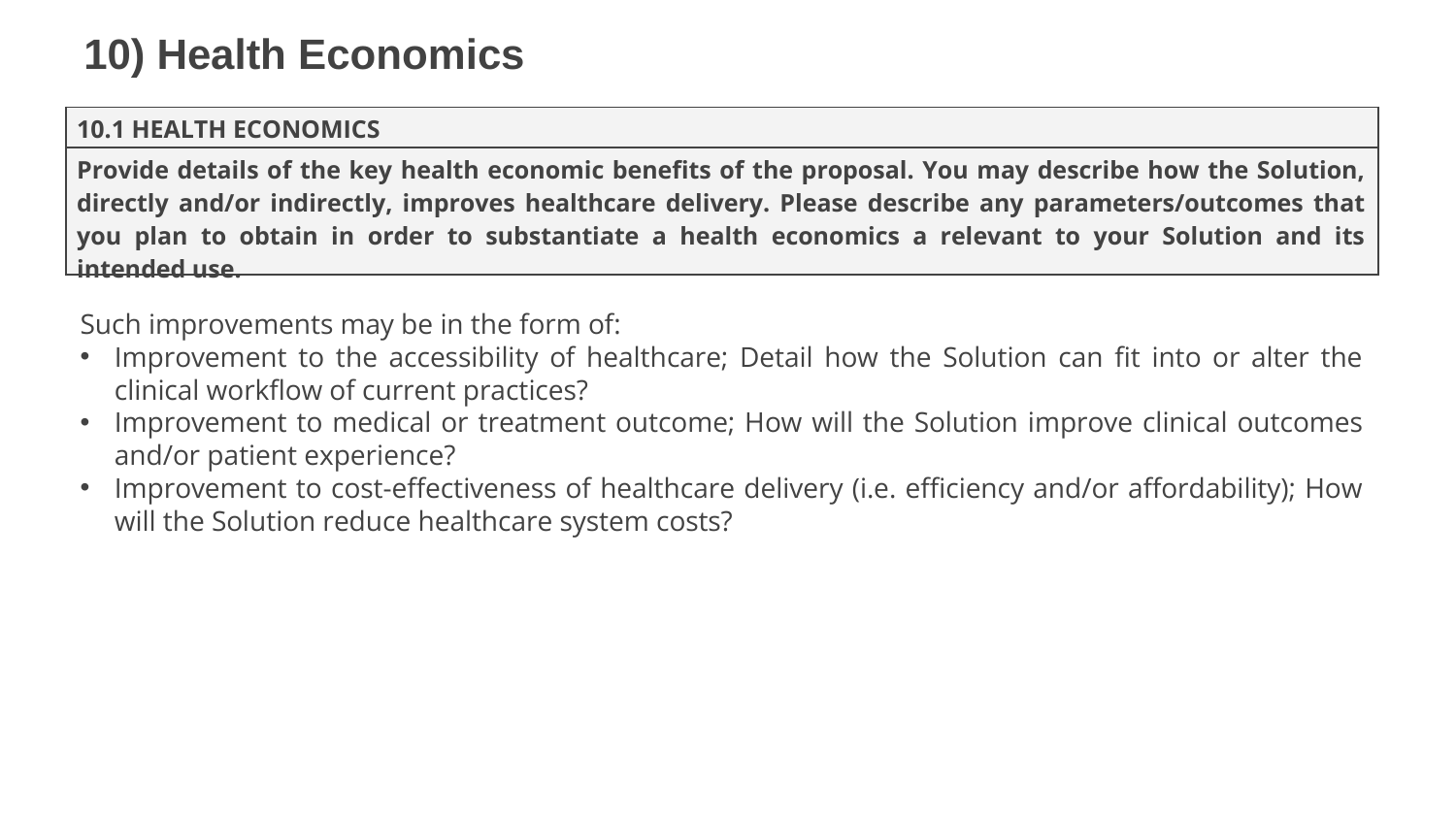

10) Health Economics
| 10.1 HEALTH ECONOMICS |
| --- |
| Provide details of the key health economic benefits of the proposal. You may describe how the Solution, directly and/or indirectly, improves healthcare delivery. Please describe any parameters/outcomes that you plan to obtain in order to substantiate a health economics a relevant to your Solution and its intended use. |
Such improvements may be in the form of:
Improvement to the accessibility of healthcare; Detail how the Solution can fit into or alter the clinical workflow of current practices?
Improvement to medical or treatment outcome; How will the Solution improve clinical outcomes and/or patient experience?
Improvement to cost-effectiveness of healthcare delivery (i.e. efficiency and/or affordability); How will the Solution reduce healthcare system costs?